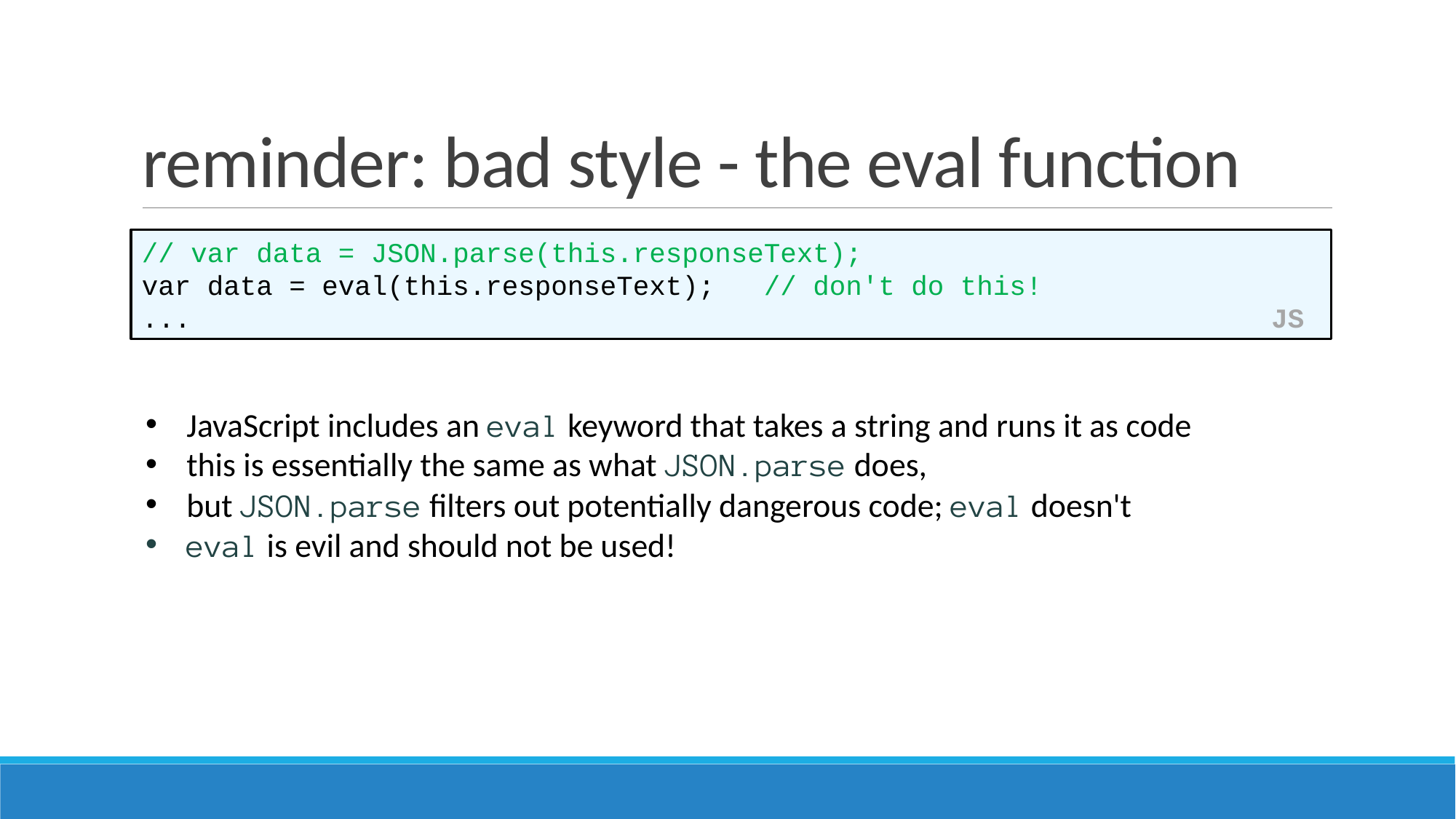

# reminder: bad style - the eval function
// var data = JSON.parse(this.responseText);
var data = eval(this.responseText);   // don't do this!
...                                                                  JS

JavaScript includes an eval keyword that takes a string and runs it as code
this is essentially the same as what JSON.parse does,
but JSON.parse filters out potentially dangerous code; eval doesn't
eval is evil and should not be used!